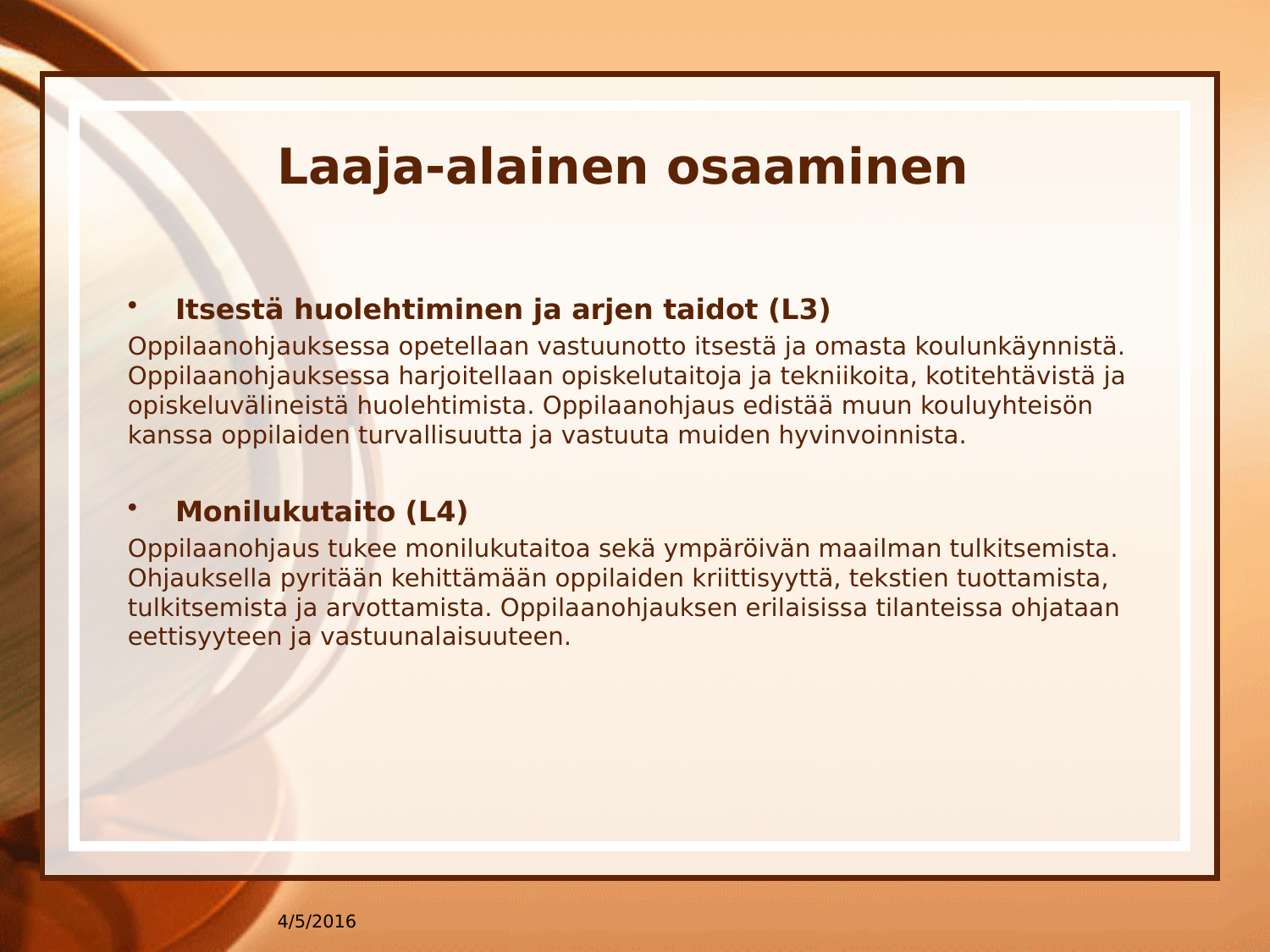

# Laaja-alainen osaaminen

Itsestä huolehtiminen ja arjen taidot (L3)
Oppilaanohjauksessa opetellaan vastuunotto itsestä ja omasta koulunkäynnistä. Oppilaanohjauksessa harjoitellaan opiskelutaitoja ja tekniikoita, kotitehtävistä ja opiskeluvälineistä huolehtimista. Oppilaanohjaus edistää muun kouluyhteisön kanssa oppilaiden turvallisuutta ja vastuuta muiden hyvinvoinnista.

Monilukutaito (L4)
Oppilaanohjaus tukee monilukutaitoa sekä ympäröivän maailman tulkitsemista. Ohjauksella pyritään kehittämään oppilaiden kriittisyyttä, tekstien tuottamista, tulkitsemista ja arvottamista. Oppilaanohjauksen erilaisissa tilanteissa ohjataan eettisyyteen ja vastuunalaisuuteen.

4/5/2016